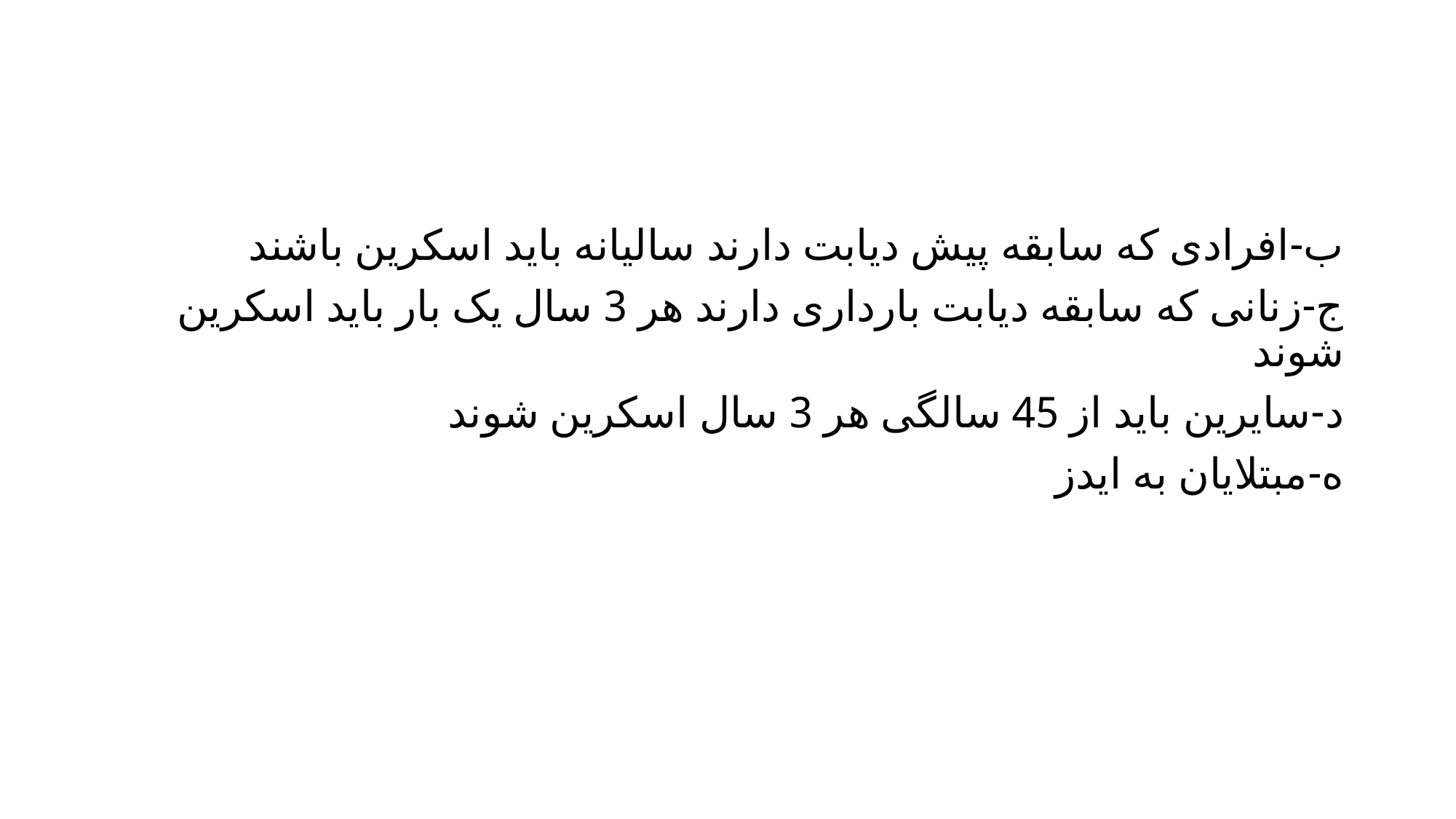

ب-افرادی که سابقه پیش دیابت دارند سالیانه باید اسکرین باشند
ج-زنانی که سابقه دیابت بارداری دارند هر 3 سال یک بار باید اسکرین شوند
د-سایرین باید از 45 سالگی هر 3 سال اسکرین شوند
ه-مبتلایان به ایدز